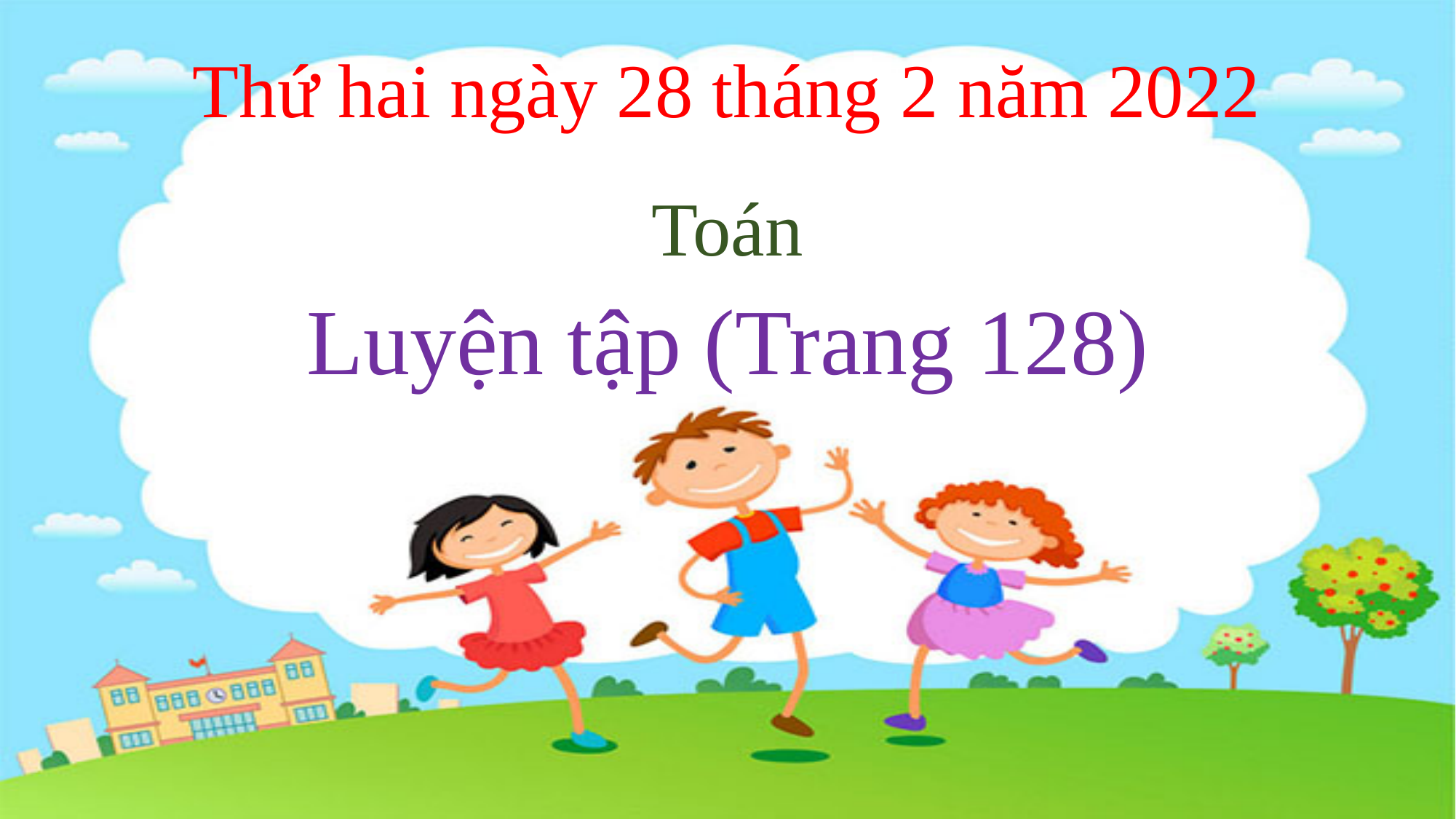

Thứ hai ngày 28 tháng 2 năm 2022
Toán
Luyện tập (Trang 128)